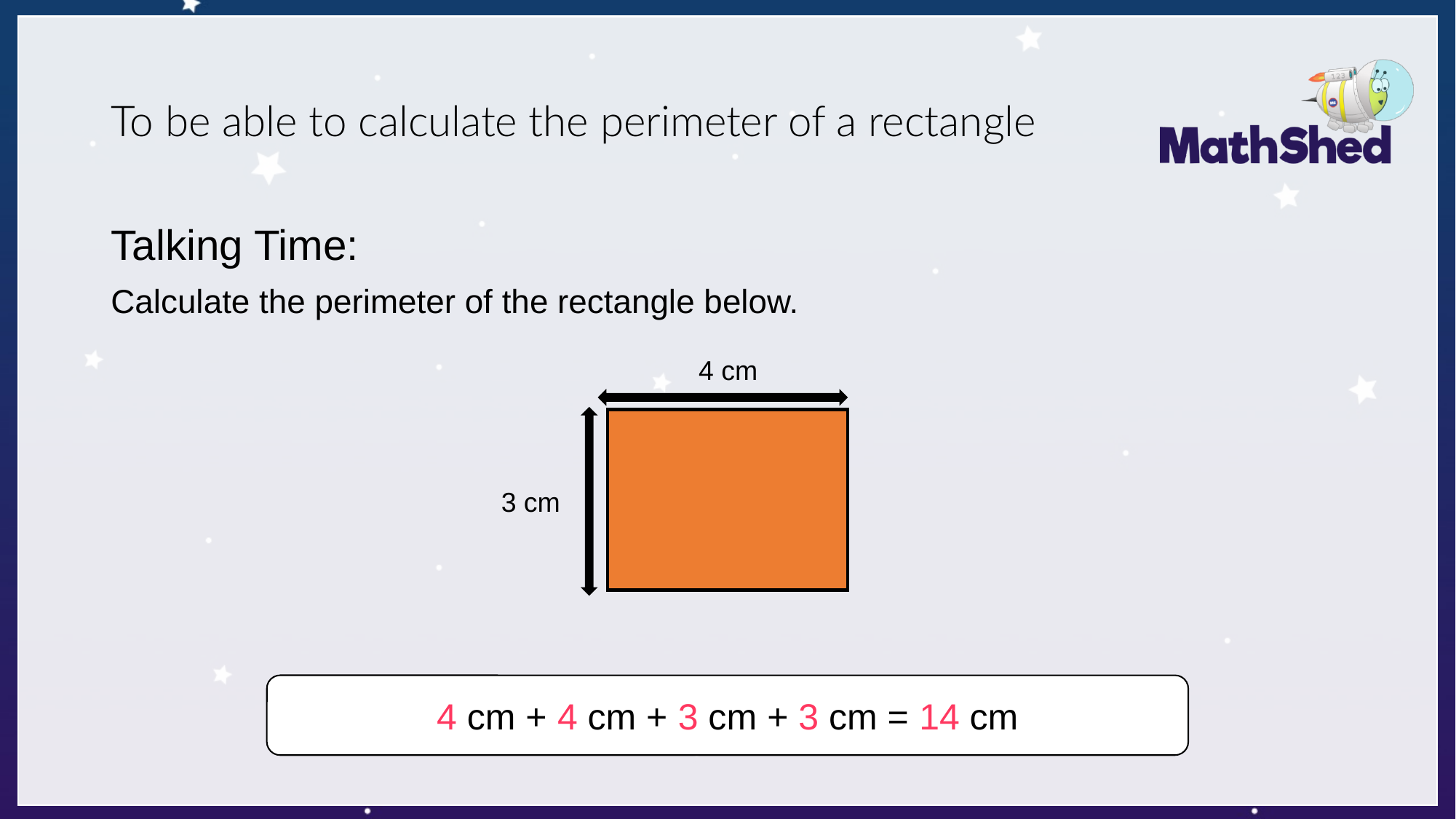

# To be able to calculate the perimeter of a rectangle
Talking Time:
Calculate the perimeter of the rectangle below.

4 cm

3 cm

4 cm + 4 cm + 3 cm + 3 cm = 14 cm